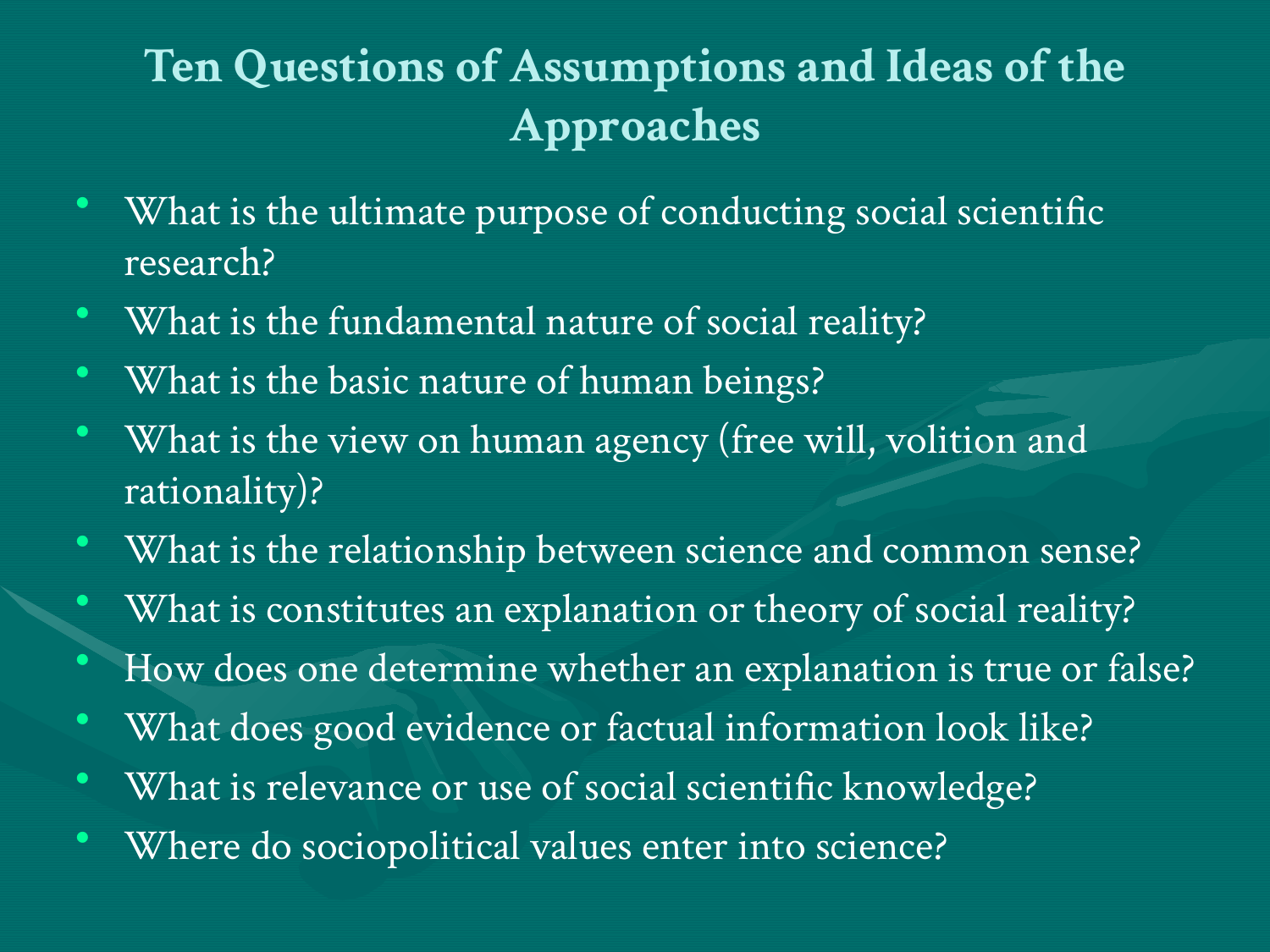

Ten Questions of Assumptions and Ideas of the Approaches
What is the ultimate purpose of conducting social scientific research?
What is the fundamental nature of social reality?
What is the basic nature of human beings?
What is the view on human agency (free will, volition and rationality)?
What is the relationship between science and common sense?
What is constitutes an explanation or theory of social reality?
How does one determine whether an explanation is true or false?
What does good evidence or factual information look like?
What is relevance or use of social scientific knowledge?
Where do sociopolitical values enter into science?